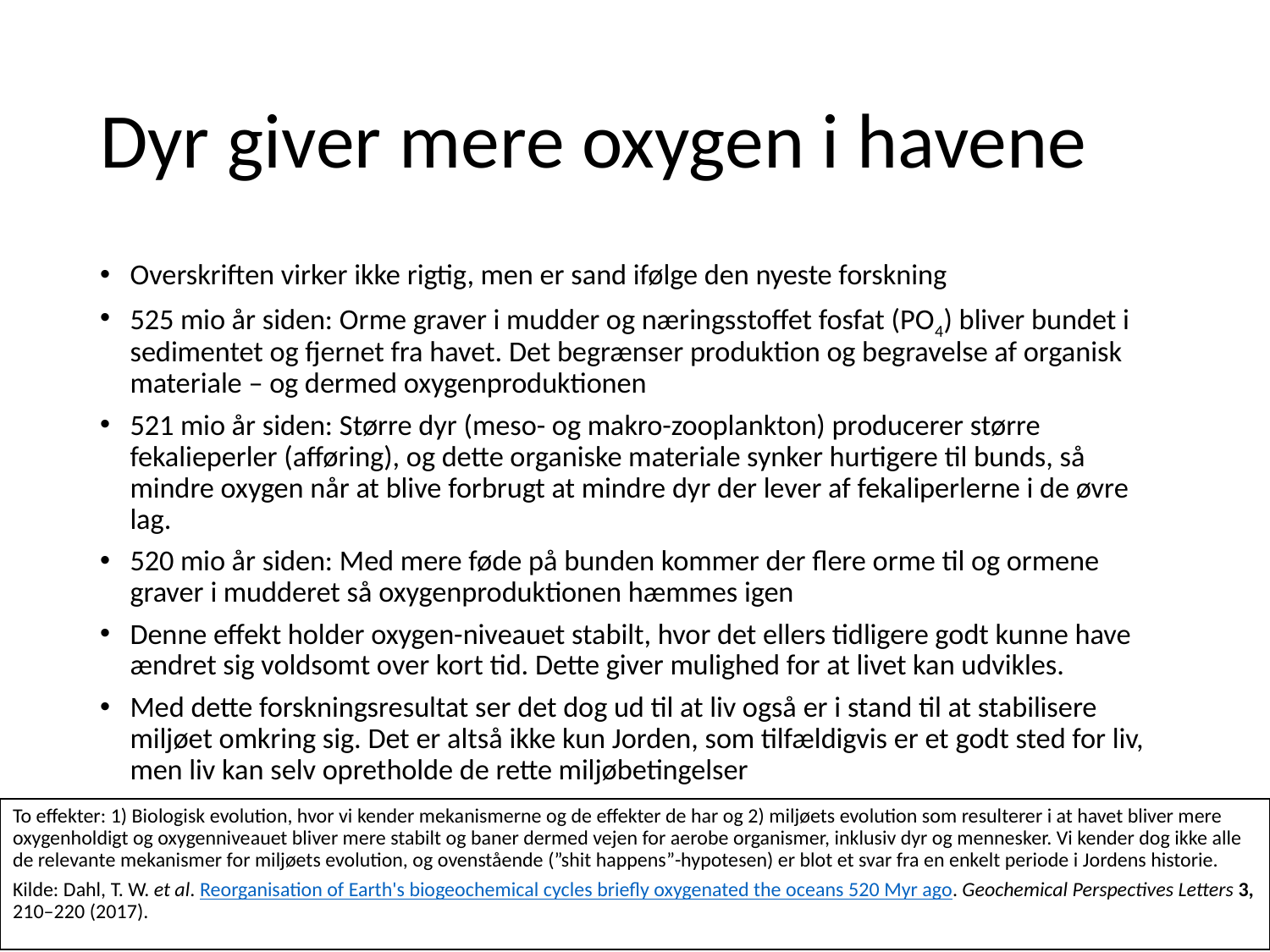

# Dyr giver mere oxygen i havene
Overskriften virker ikke rigtig, men er sand ifølge den nyeste forskning
525 mio år siden: Orme graver i mudder og næringsstoffet fosfat (PO4) bliver bundet i sedimentet og fjernet fra havet. Det begrænser produktion og begravelse af organisk materiale – og dermed oxygenproduktionen
521 mio år siden: Større dyr (meso- og makro-zooplankton) producerer større fekalieperler (afføring), og dette organiske materiale synker hurtigere til bunds, så mindre oxygen når at blive forbrugt at mindre dyr der lever af fekaliperlerne i de øvre lag.
520 mio år siden: Med mere føde på bunden kommer der flere orme til og ormene graver i mudderet så oxygenproduktionen hæmmes igen
Denne effekt holder oxygen-niveauet stabilt, hvor det ellers tidligere godt kunne have ændret sig voldsomt over kort tid. Dette giver mulighed for at livet kan udvikles.
Med dette forskningsresultat ser det dog ud til at liv også er i stand til at stabilisere miljøet omkring sig. Det er altså ikke kun Jorden, som tilfældigvis er et godt sted for liv, men liv kan selv opretholde de rette miljøbetingelser

To effekter: 1) Biologisk evolution, hvor vi kender mekanismerne og de effekter de har og 2) miljøets evolution som resulterer i at havet bliver mere oxygenholdigt og oxygenniveauet bliver mere stabilt og baner dermed vejen for aerobe organismer, inklusiv dyr og mennesker. Vi kender dog ikke alle de relevante mekanismer for miljøets evolution, og ovenstående (”shit happens”-hypotesen) er blot et svar fra en enkelt periode i Jordens historie.
Kilde: Dahl, T. W. et al. Reorganisation of Earth's biogeochemical cycles briefly oxygenated the oceans 520 Myr ago. Geochemical Perspectives Letters 3, 210–220 (2017).